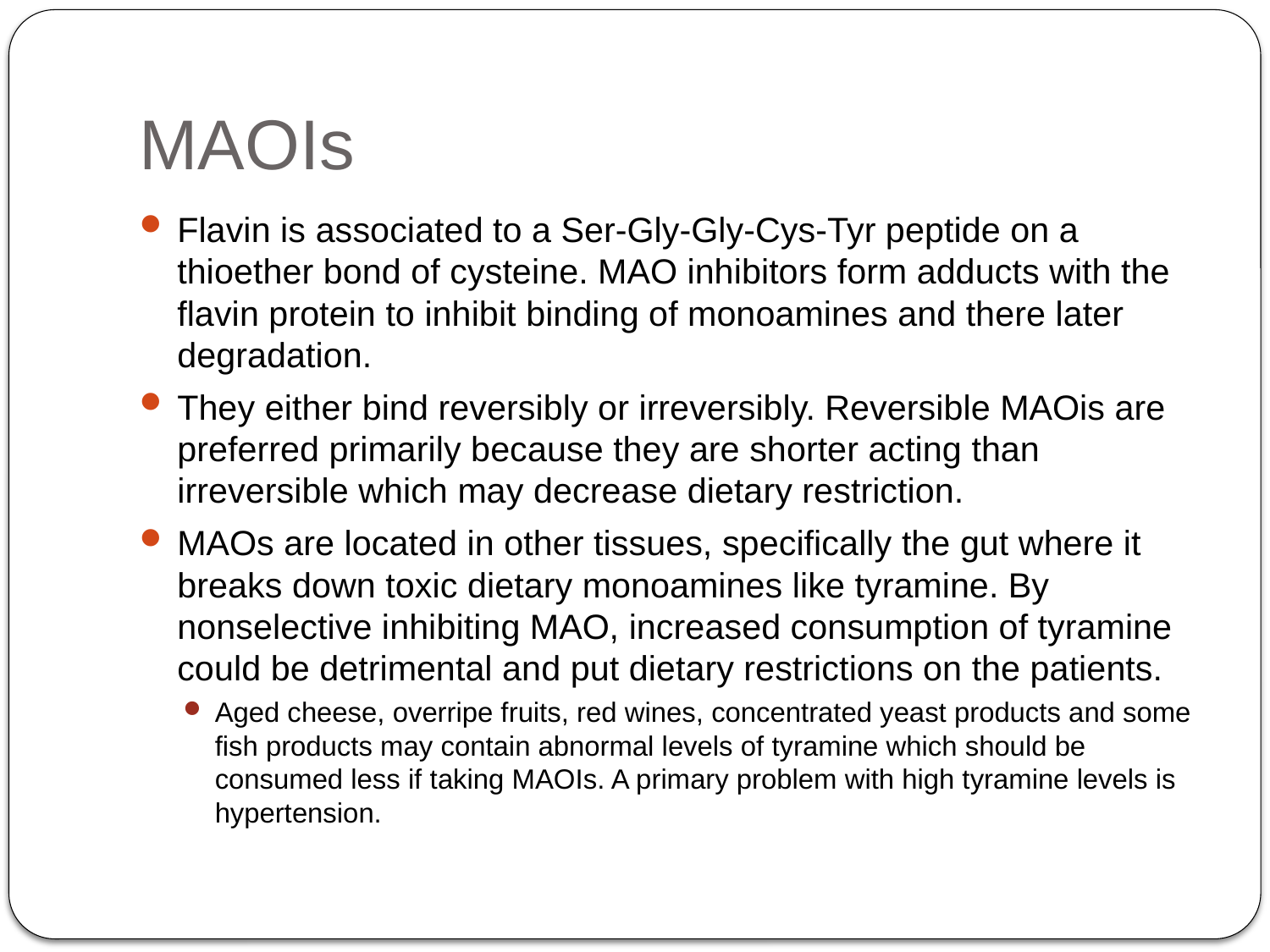

# MAOIs
Flavin is associated to a Ser-Gly-Gly-Cys-Tyr peptide on a thioether bond of cysteine. MAO inhibitors form adducts with the flavin protein to inhibit binding of monoamines and there later degradation.
They either bind reversibly or irreversibly. Reversible MAOis are preferred primarily because they are shorter acting than irreversible which may decrease dietary restriction.
MAOs are located in other tissues, specifically the gut where it breaks down toxic dietary monoamines like tyramine. By nonselective inhibiting MAO, increased consumption of tyramine could be detrimental and put dietary restrictions on the patients.
Aged cheese, overripe fruits, red wines, concentrated yeast products and some fish products may contain abnormal levels of tyramine which should be consumed less if taking MAOIs. A primary problem with high tyramine levels is hypertension.